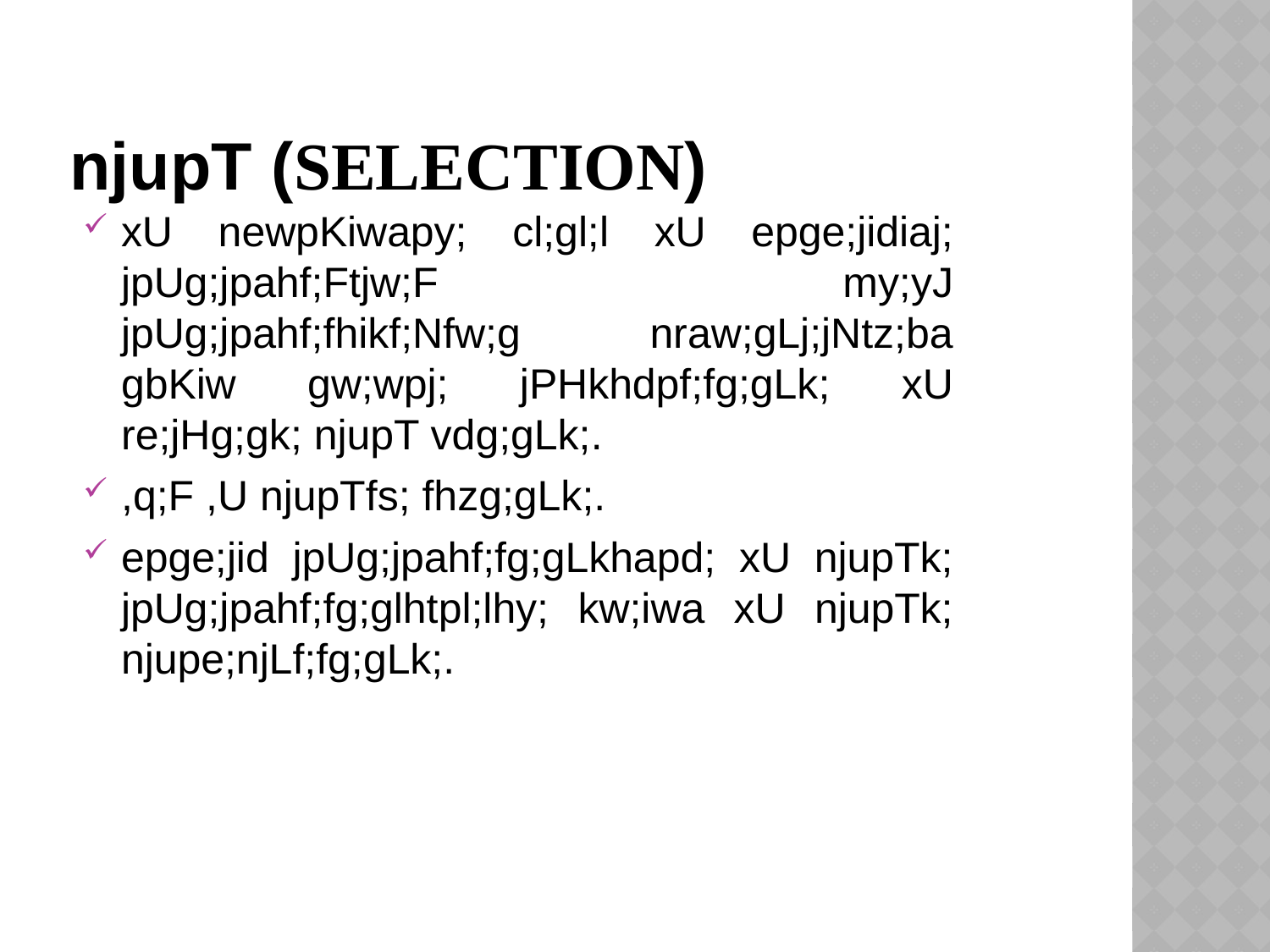

# njupT (Selection)
xU newpKiwapy; cl;gl;l xU epge;jidiaj; jpUg;jpahf;Ftjw;F my;yJ jpUg;jpahf;fhikf;Nfw;g nraw;gLj;jNtz;ba gbKiw gw;wpj; jPHkhdpf;fg;gLk; xU re;jHg;gk; njupT vdg;gLk;.
,q;F ,U njupTfs; fhzg;gLk;.
epge;jid jpUg;jpahf;fg;gLkhapd; xU njupTk; jpUg;jpahf;fg;glhtpl;lhy; kw;iwa xU njupTk; njupe;njLf;fg;gLk;.